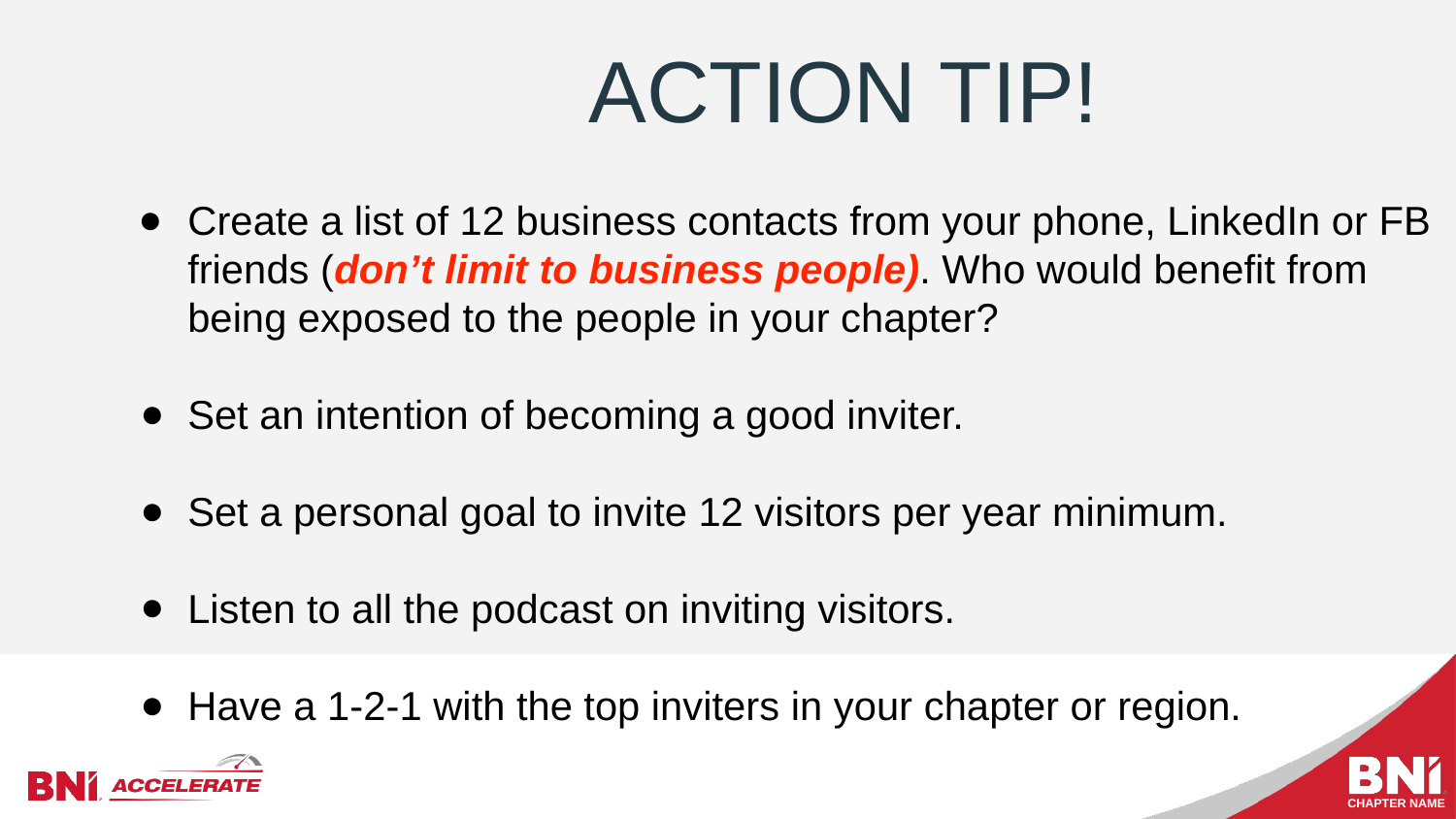

ACTION TIP!

Create a list of 12 business contacts from your phone, LinkedIn or FB friends (don’t limit to business people). Who would benefit from being exposed to the people in your chapter?

Set an intention of becoming a good inviter.

Set a personal goal to invite 12 visitors per year minimum.

Listen to all the podcast on inviting visitors.

Have a 1-2-1 with the top inviters in your chapter or region.